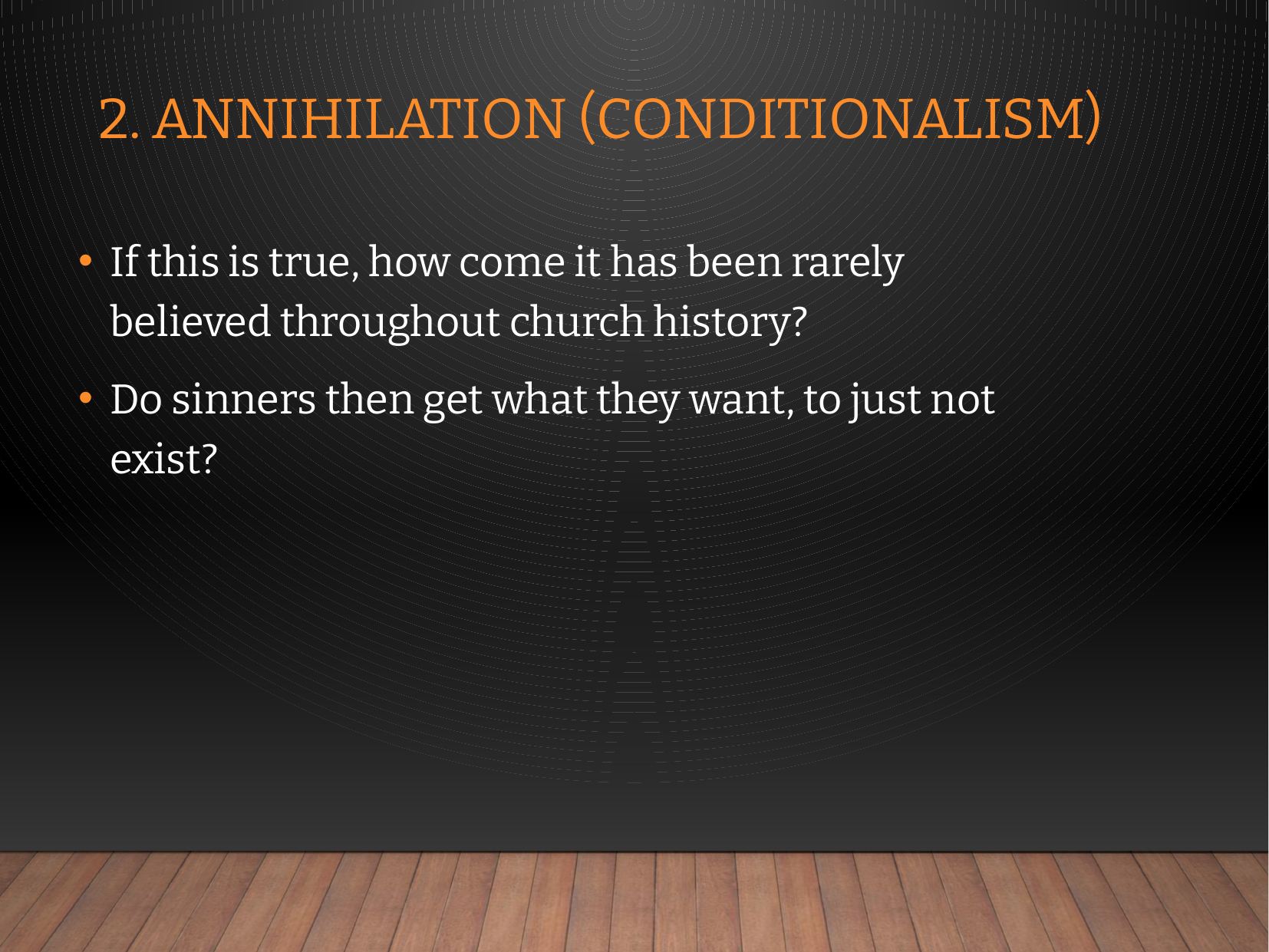

# 2. Annihilation (Conditionalism)
If this is true, how come it has been rarely believed throughout church history?
Do sinners then get what they want, to just not exist?